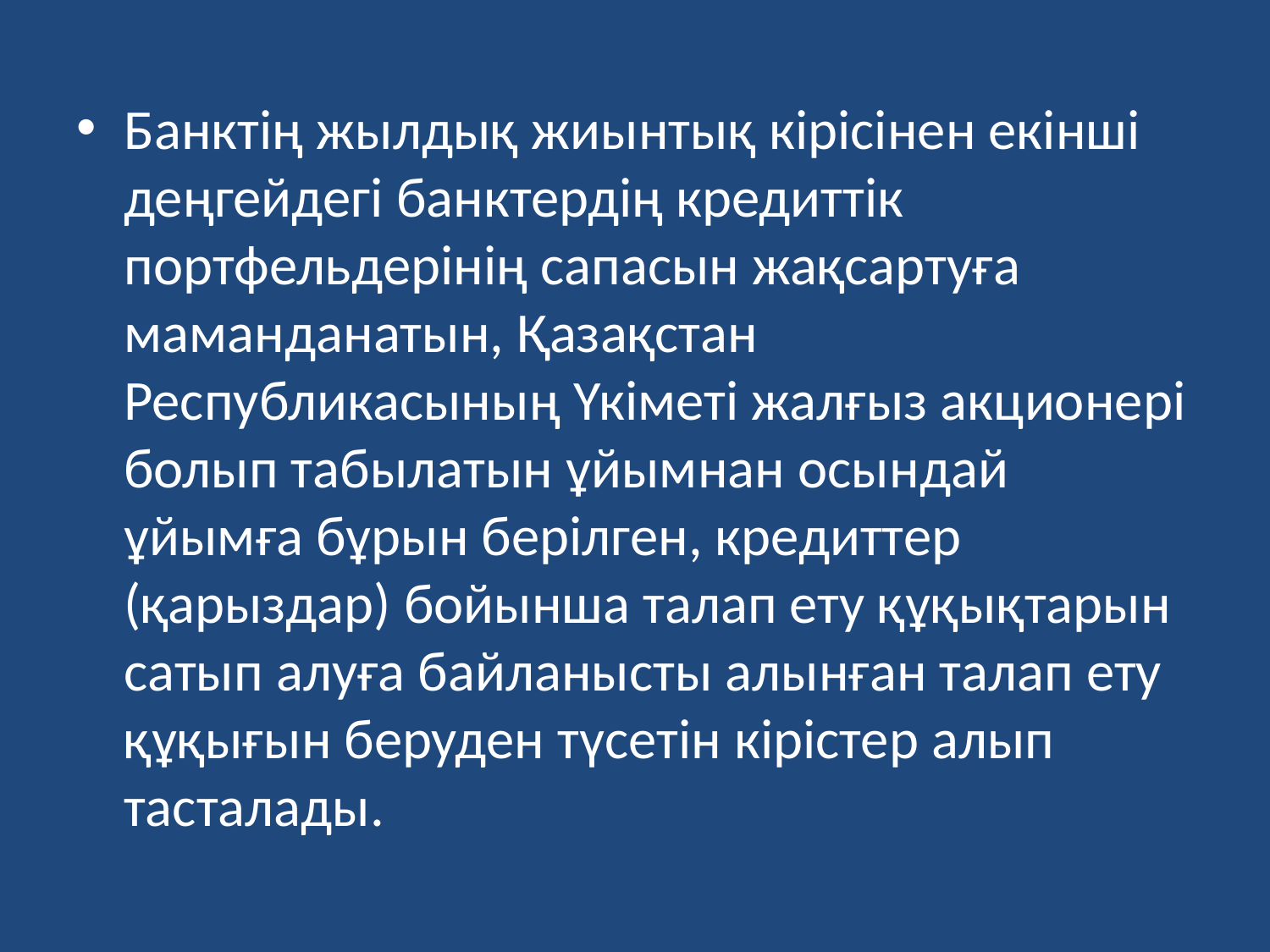

Банктің жылдық жиынтық кірісінен екінші деңгейдегі банктердің кредиттік портфельдерінің сапасын жақсартуға маманданатын, Қазақстан Республикасының Үкіметі жалғыз акционері болып табылатын ұйымнан осындай ұйымға бұрын берілген, кредиттер (қарыздар) бойынша талап ету құқықтарын сатып алуға байланысты алынған талап ету құқығын беруден түсетін кірістер алып тасталады.